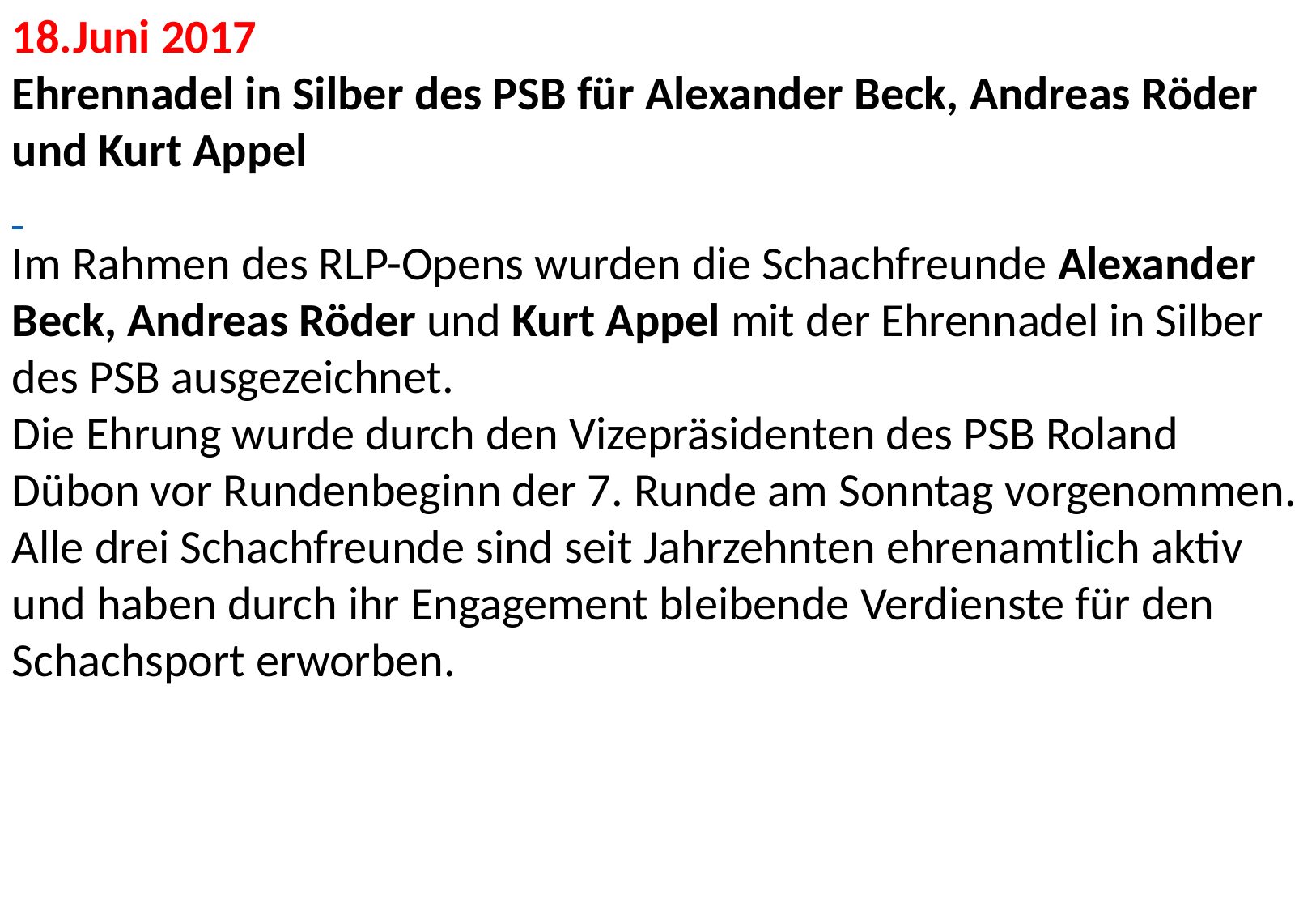

18.Juni 2017
Ehrennadel in Silber des PSB für Alexander Beck, Andreas Röder und Kurt Appel

Im Rahmen des RLP-Opens wurden die Schachfreunde Alexander Beck, Andreas Röder und Kurt Appel mit der Ehrennadel in Silber des PSB ausgezeichnet.
Die Ehrung wurde durch den Vizepräsidenten des PSB Roland Dübon vor Rundenbeginn der 7. Runde am Sonntag vorgenommen.
Alle drei Schachfreunde sind seit Jahrzehnten ehrenamtlich aktiv und haben durch ihr Engagement bleibende Verdienste für den Schachsport erworben.